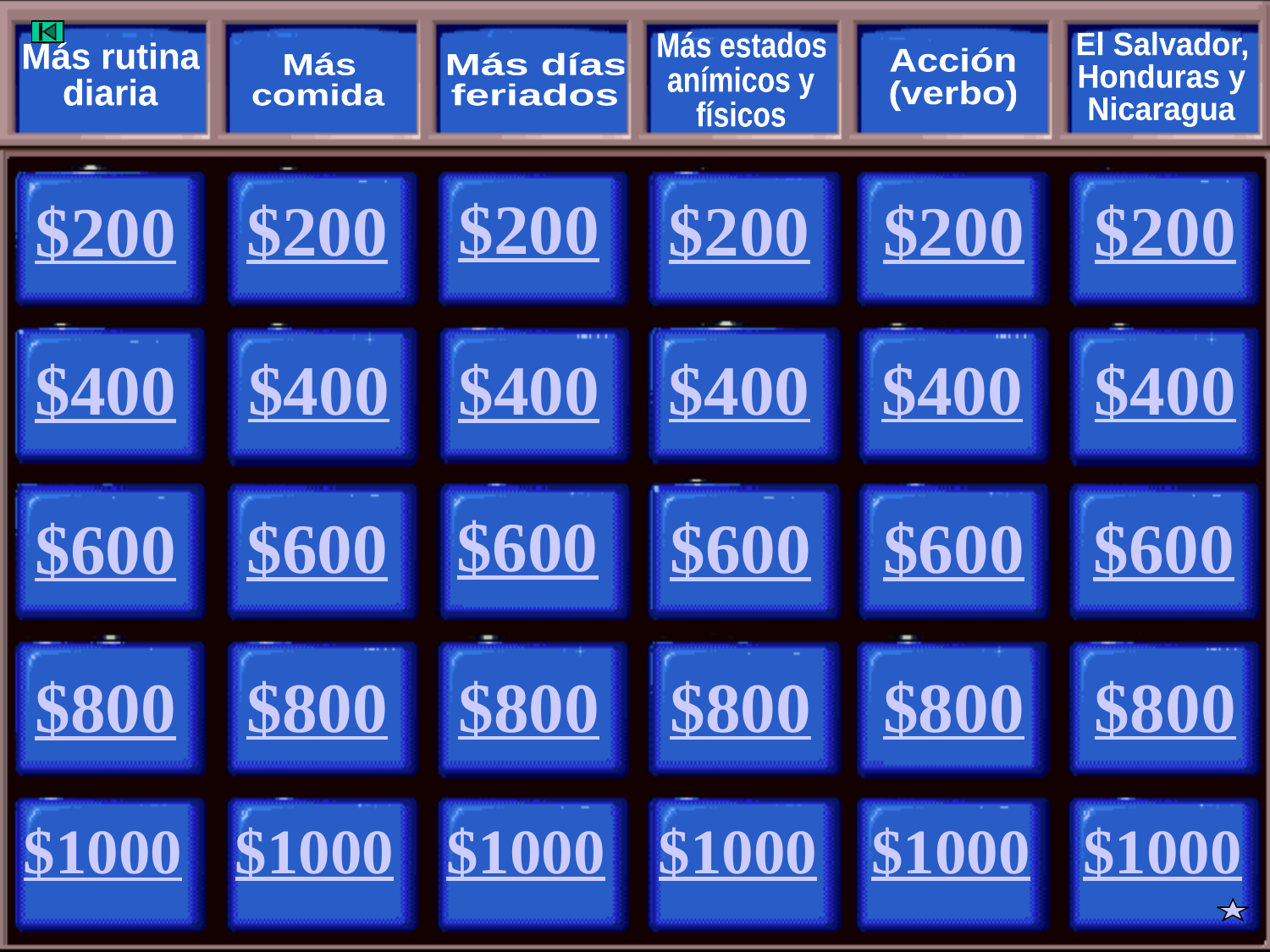

Más estados
anímicos y
físicos
El Salvador,
Honduras y
Nicaragua
Más rutina
diaria
Acción
(verbo)
Más
comida
Más días
feriados
$200
$200
$200
$200
$200
$200
$400
$400
$400
$400
$400
$400
$600
$600
$600
$600
$600
$600
$800
$800
$800
$800
$800
$800
$1000
$1000
$1000
$1000
$1000
$1000